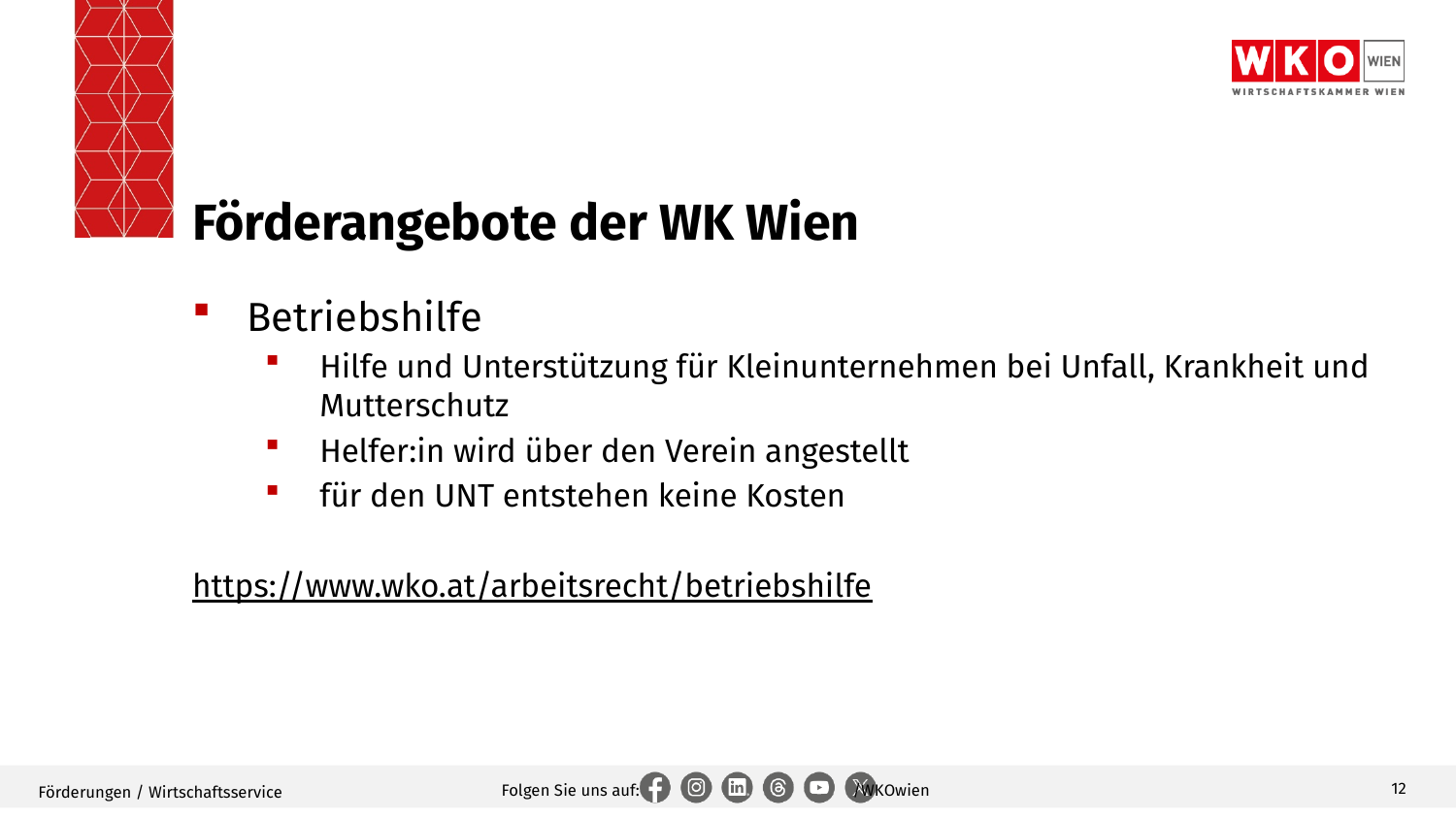

# Förderangebote der WK Wien
Betriebshilfe
Hilfe und Unterstützung für Kleinunternehmen bei Unfall, Krankheit und Mutterschutz
Helfer:in wird über den Verein angestellt
für den UNT entstehen keine Kosten

https://www.wko.at/arbeitsrecht/betriebshilfe